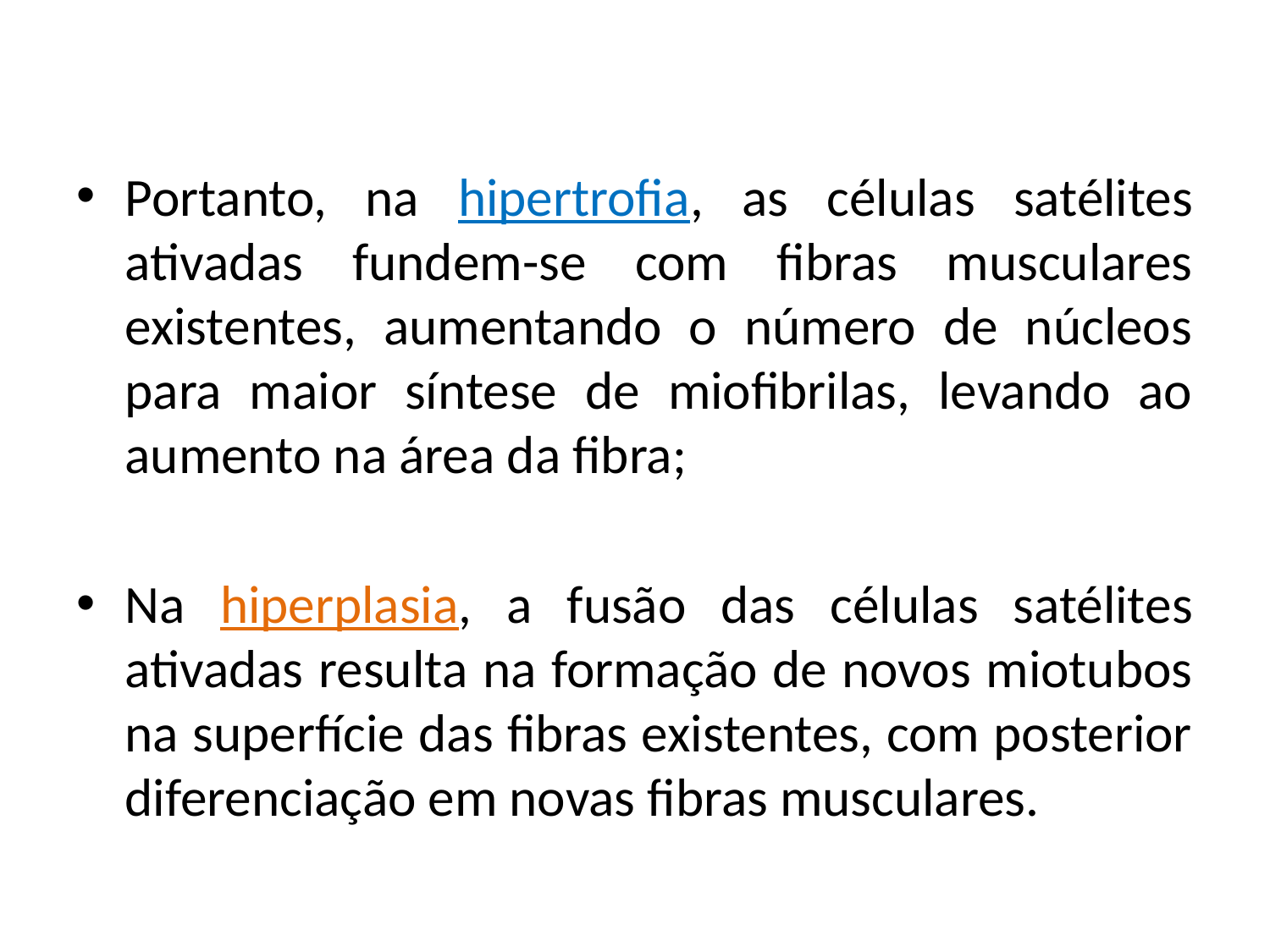

Portanto, na hipertrofia, as células satélites ativadas fundem-se com fibras musculares existentes, aumentando o número de núcleos para maior síntese de miofibrilas, levando ao aumento na área da fibra;

Na hiperplasia, a fusão das células satélites ativadas resulta na formação de novos miotubos na superfície das fibras existentes, com posterior diferenciação em novas fibras musculares.